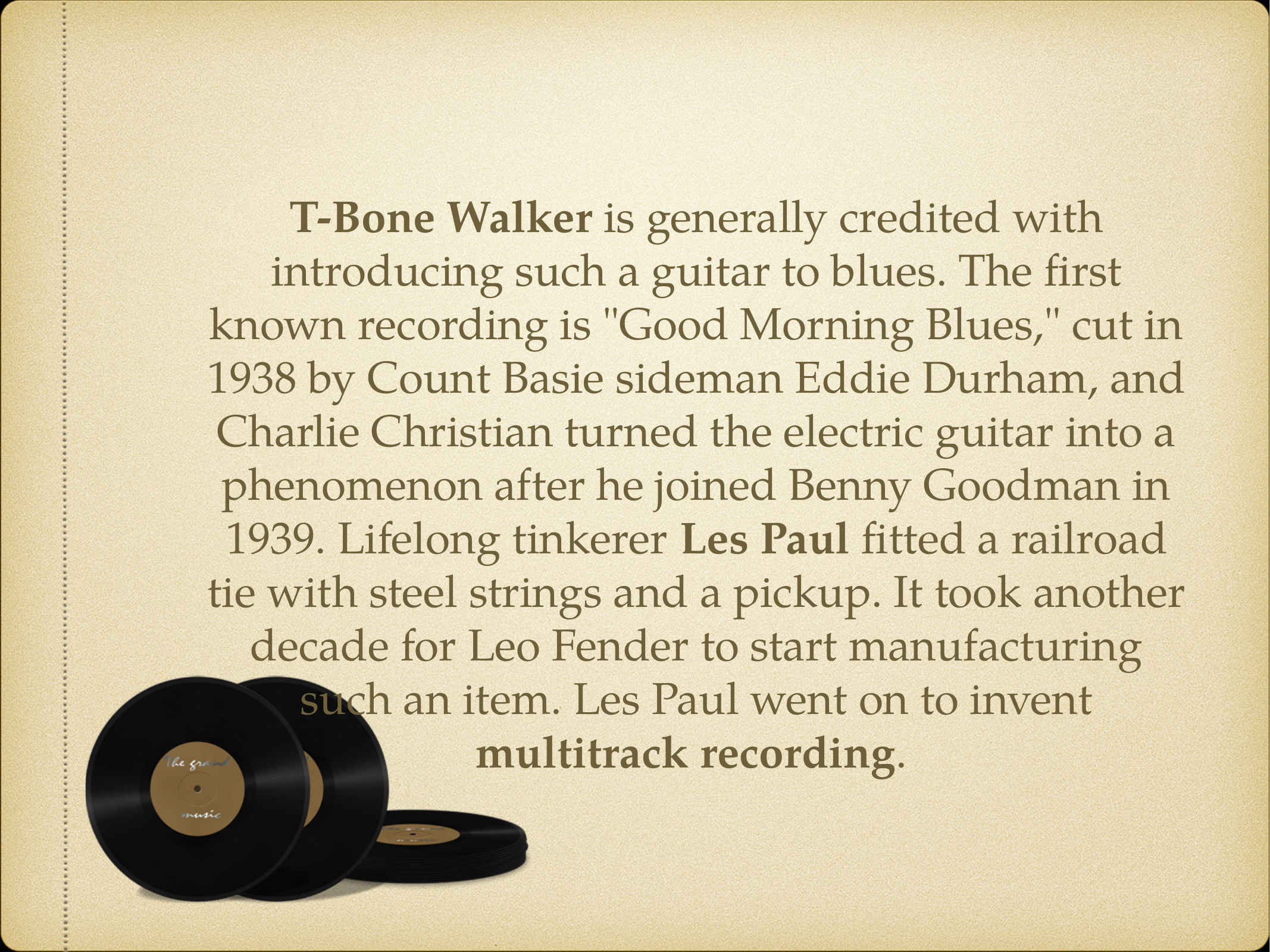

#
T-Bone Walker is generally credited with introducing such a guitar to blues. The first known recording is "Good Morning Blues," cut in 1938 by Count Basie sideman Eddie Durham, and Charlie Christian turned the electric guitar into a phenomenon after he joined Benny Goodman in 1939. Lifelong tinkerer Les Paul fitted a railroad tie with steel strings and a pickup. It took another decade for Leo Fender to start manufacturing such an item. Les Paul went on to invent multitrack recording.